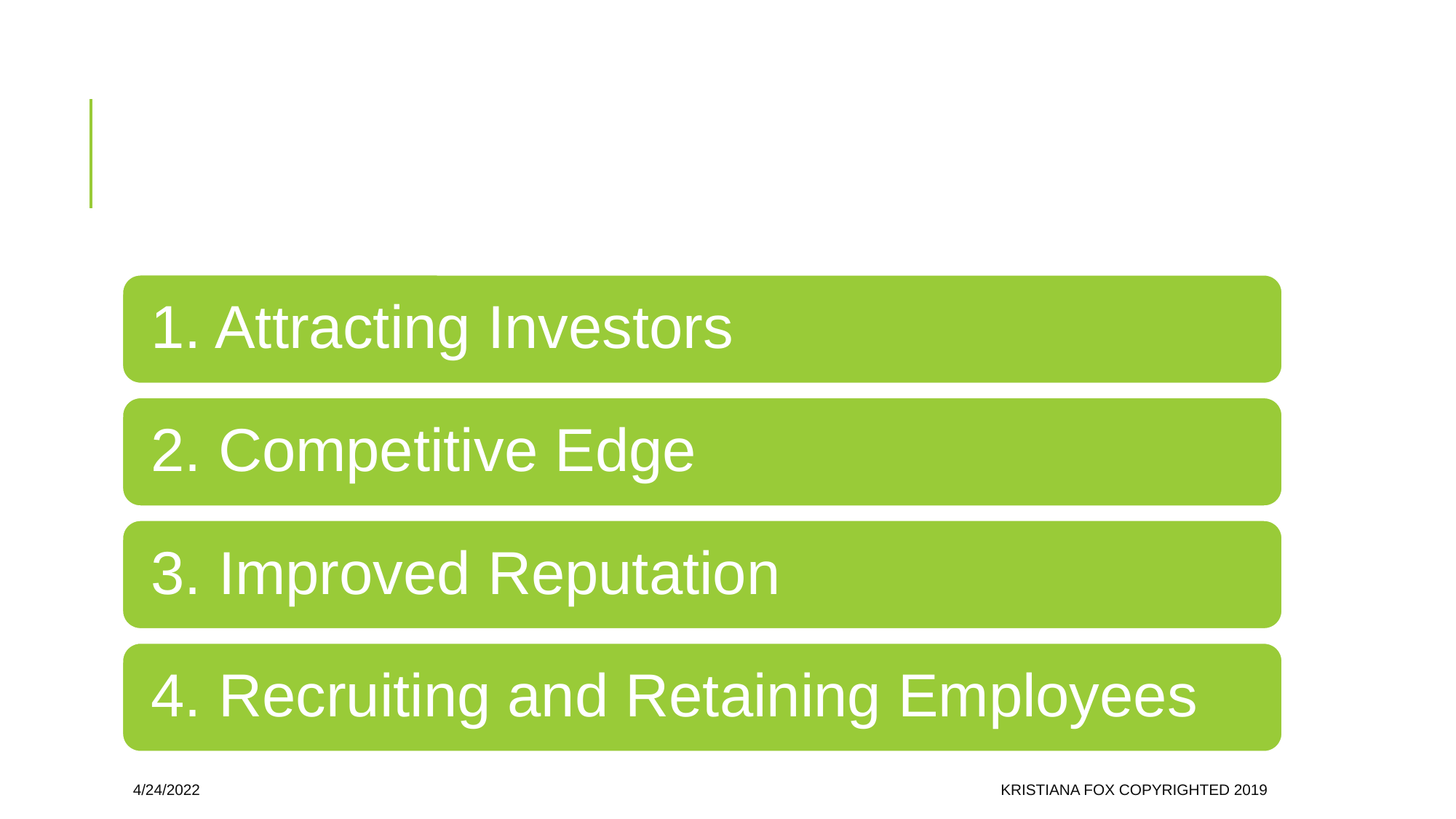

1. Attracting Investors
2. Competitive Edge
3. Improved Reputation
4. Recruiting and Retaining Employees
4/24/2022
Kristiana Fox Copyrighted 2019